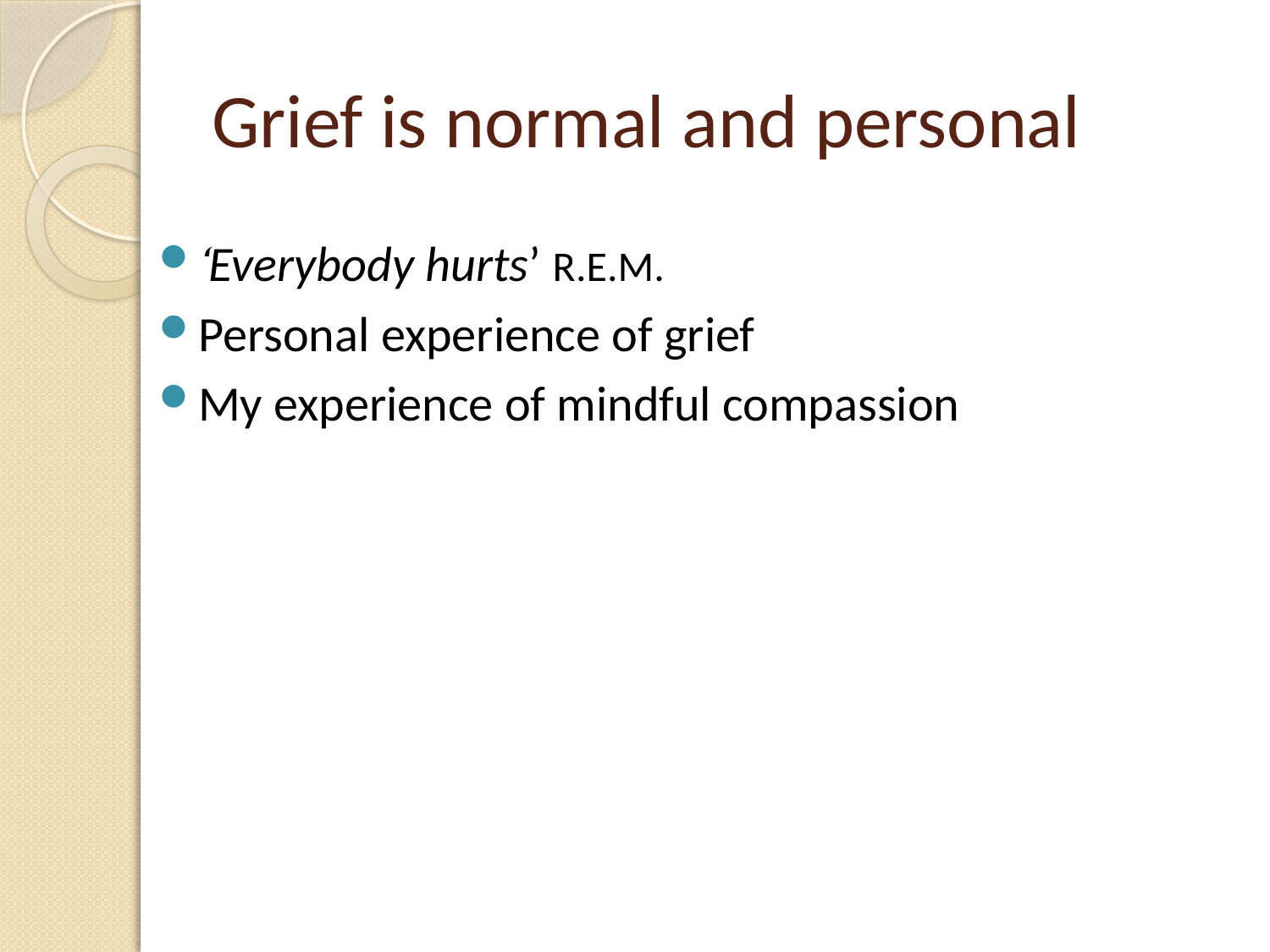

# Grief is normal and personal
‘Everybody hurts’ R.E.M.
Personal experience of grief
My experience of mindful compassion